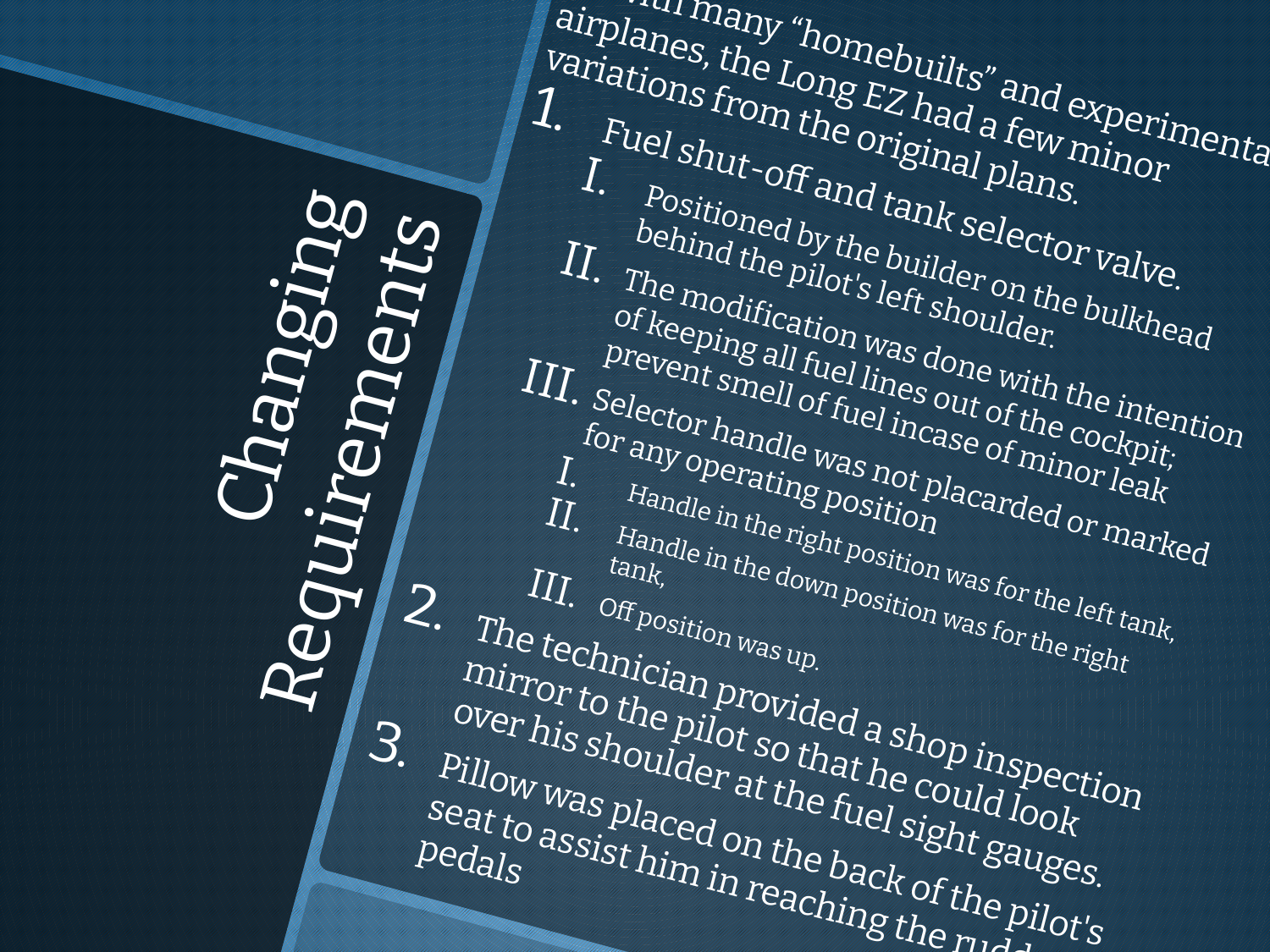

As with many “homebuilts” and experimental airplanes, the Long EZ had a few minor variations from the original plans.
Fuel shut-off and tank selector valve.
Positioned by the builder on the bulkhead behind the pilot's left shoulder.
The modification was done with the intention of keeping all fuel lines out of the cockpit; prevent smell of fuel incase of minor leak
Selector handle was not placarded or marked for any operating position
Handle in the right position was for the left tank,
Handle in the down position was for the right tank,
Off position was up.
The technician provided a shop inspection mirror to the pilot so that he could look over his shoulder at the fuel sight gauges.
Pillow was placed on the back of the pilot's seat to assist him in reaching the rudder pedals
# Changing Requirements